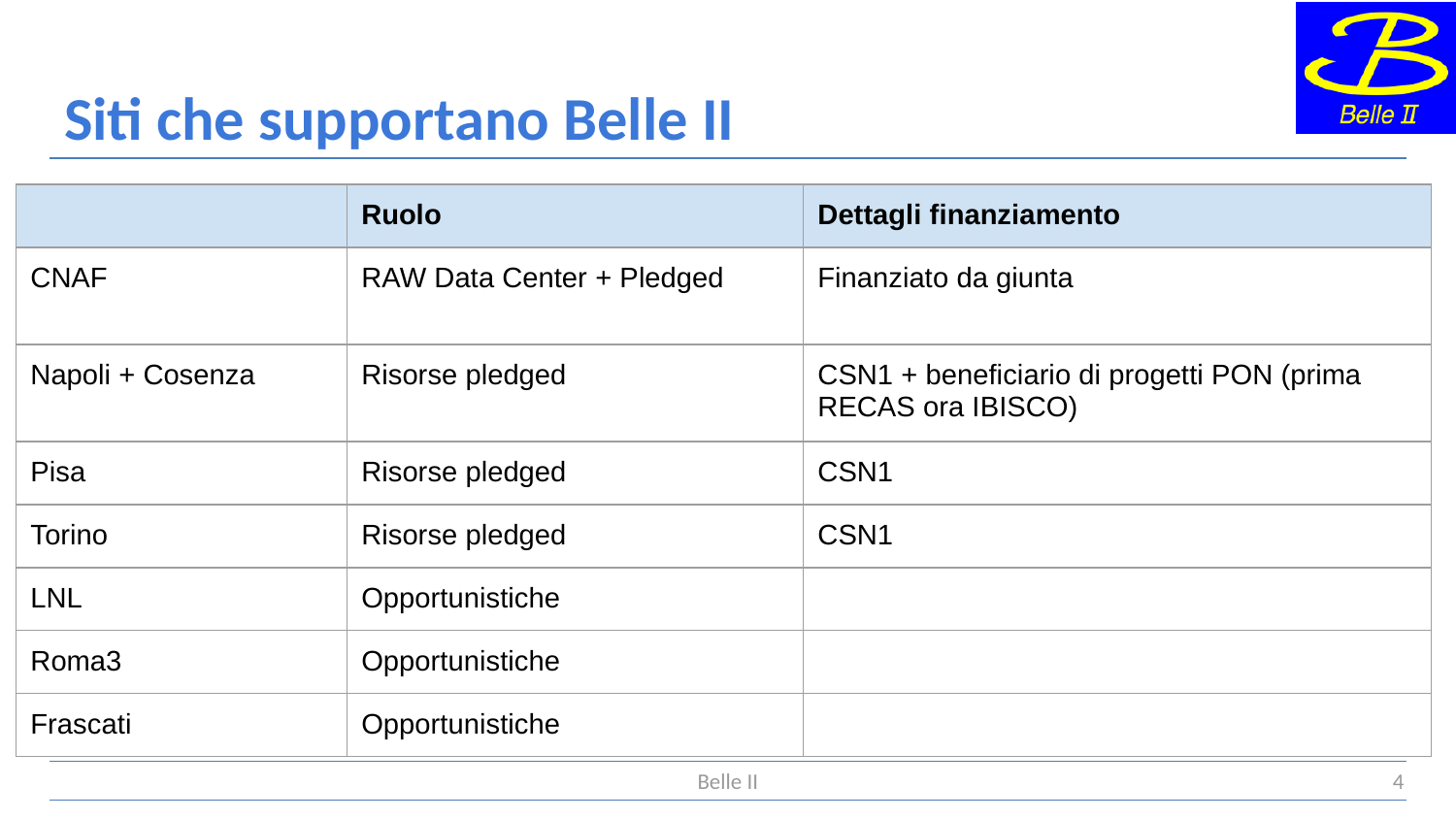

# Siti che supportano Belle II
|  | Ruolo | Dettagli finanziamento |
| --- | --- | --- |
| CNAF | RAW Data Center + Pledged | Finanziato da giunta |
| Napoli + Cosenza | Risorse pledged | CSN1 + beneficiario di progetti PON (prima RECAS ora IBISCO) |
| Pisa | Risorse pledged | CSN1 |
| Torino | Risorse pledged | CSN1 |
| LNL | Opportunistiche |  |
| Roma3 | Opportunistiche |  |
| Frascati | Opportunistiche |  |
4